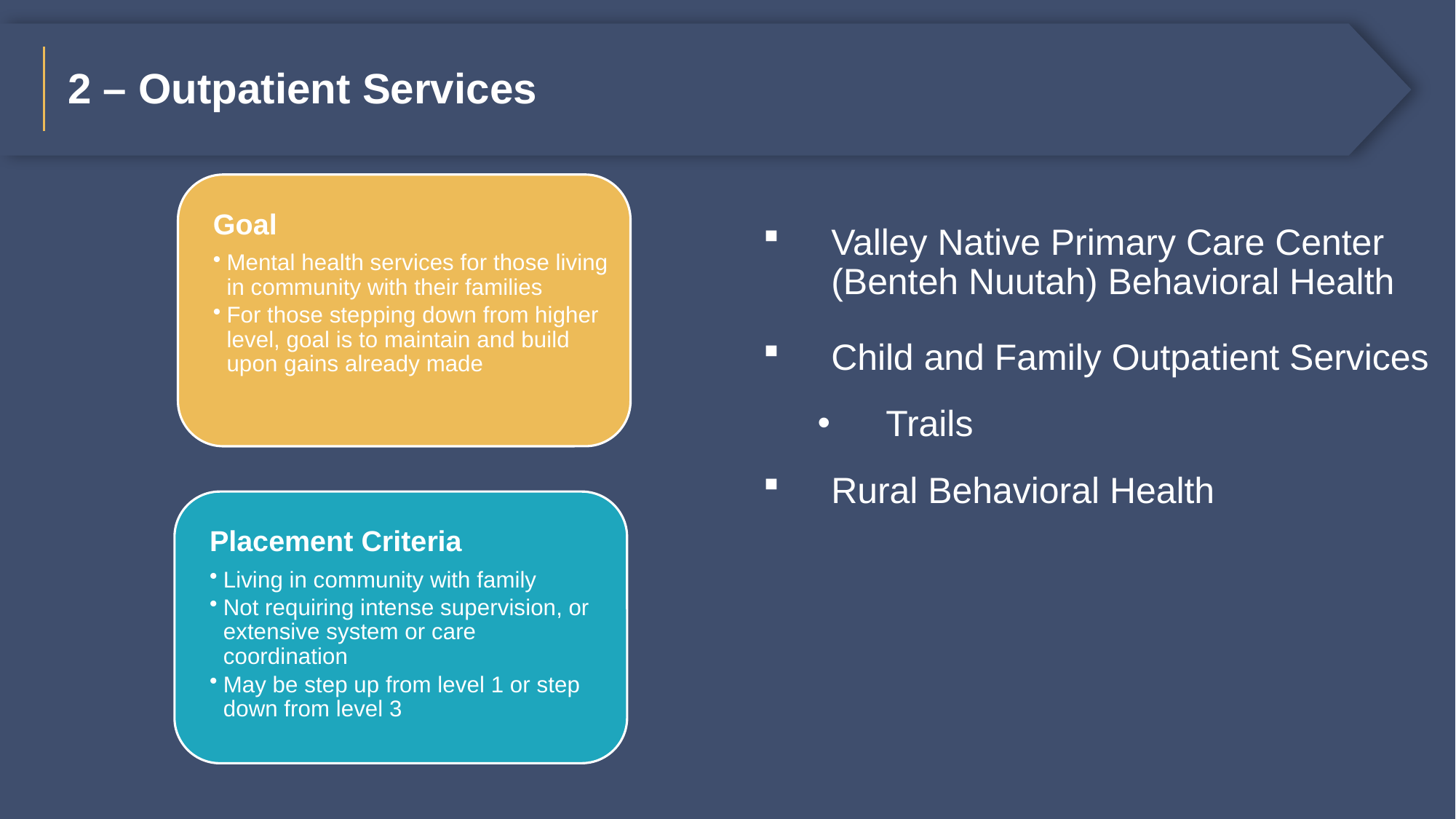

# 2 – Outpatient Services
Goal
Mental health services for those living in community with their families
For those stepping down from higher level, goal is to maintain and build upon gains already made
Placement Criteria
Living in community with family
Not requiring intense supervision, or extensive system or care coordination
May be step up from level 1 or step down from level 3

Valley Native Primary Care Center (Benteh Nuutah) Behavioral Health
Child and Family Outpatient Services
Trails
Rural Behavioral Health